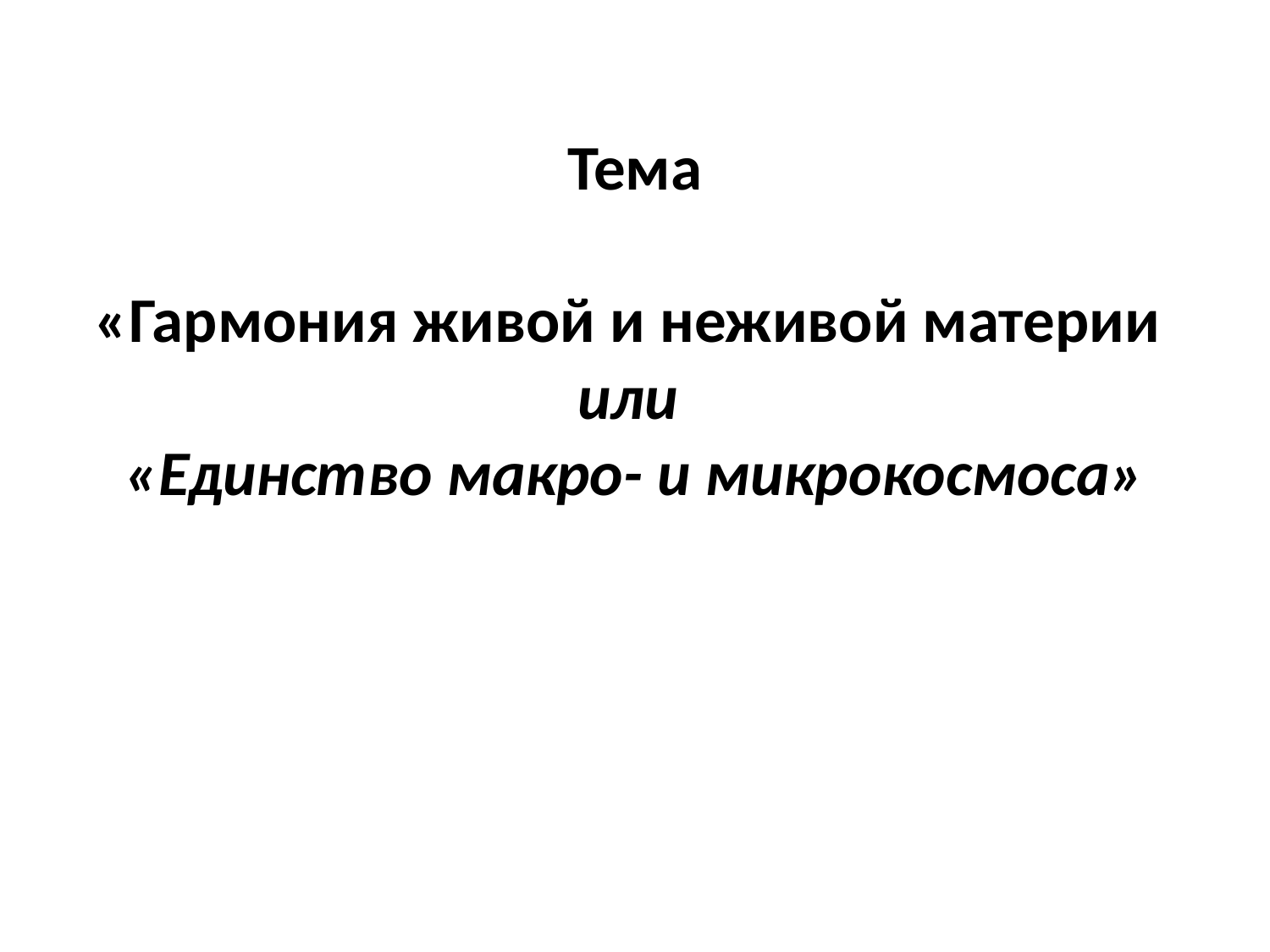

# Тема «Гармония живой и неживой материи или «Единство макро- и микрокосмоса»